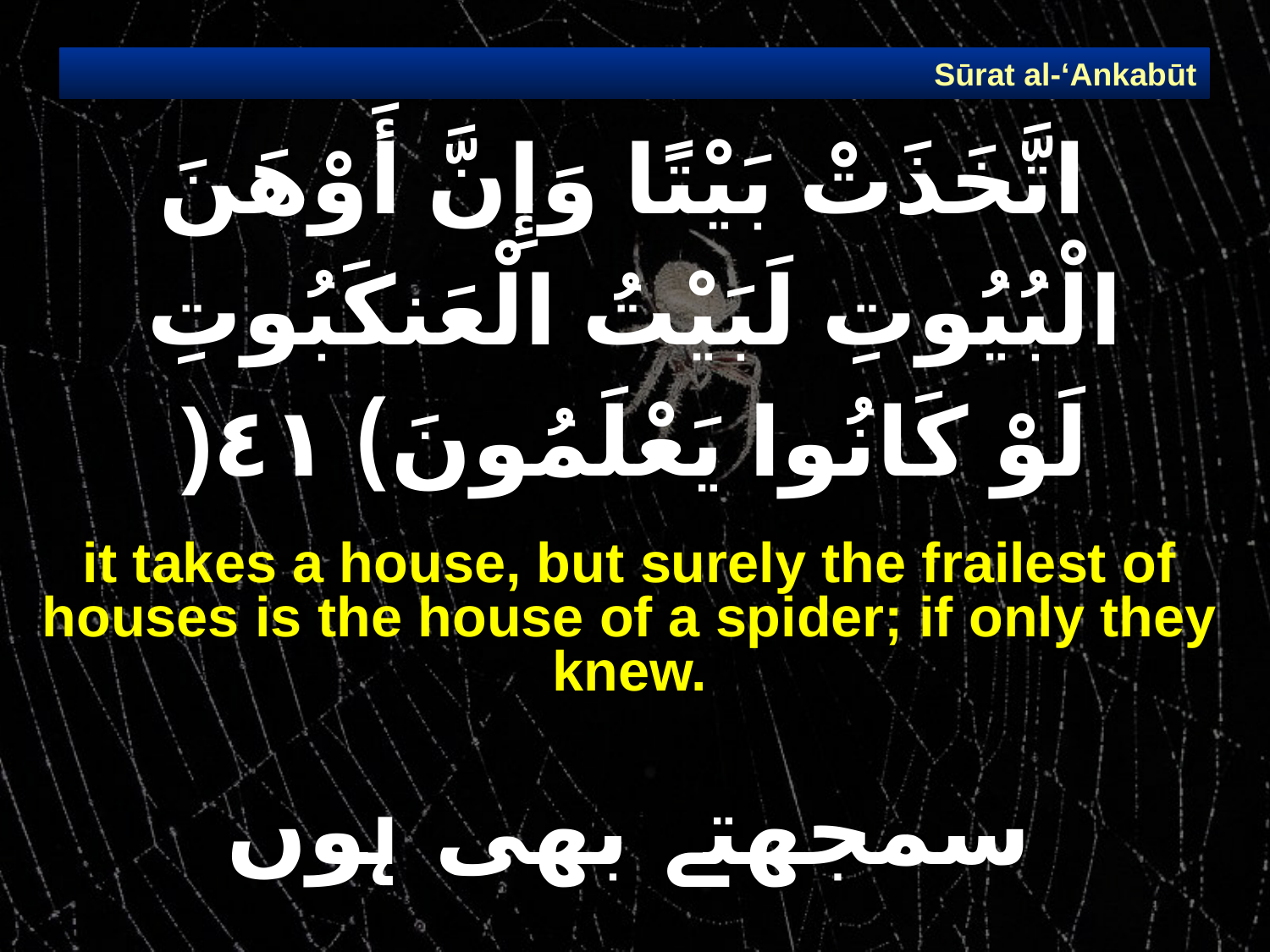

Sūrat al-‘Ankabūt
# اتَّخَذَتْ بَيْتًا وَإِنَّ أَوْهَنَ الْبُيُوتِ لَبَيْتُ الْعَنكَبُوتِ لَوْ كَانُوا يَعْلَمُونَ) ٤١(
it takes a house, but surely the frailest of houses is the house of a spider; if only they knew.
سمجھتے بھی ہوں